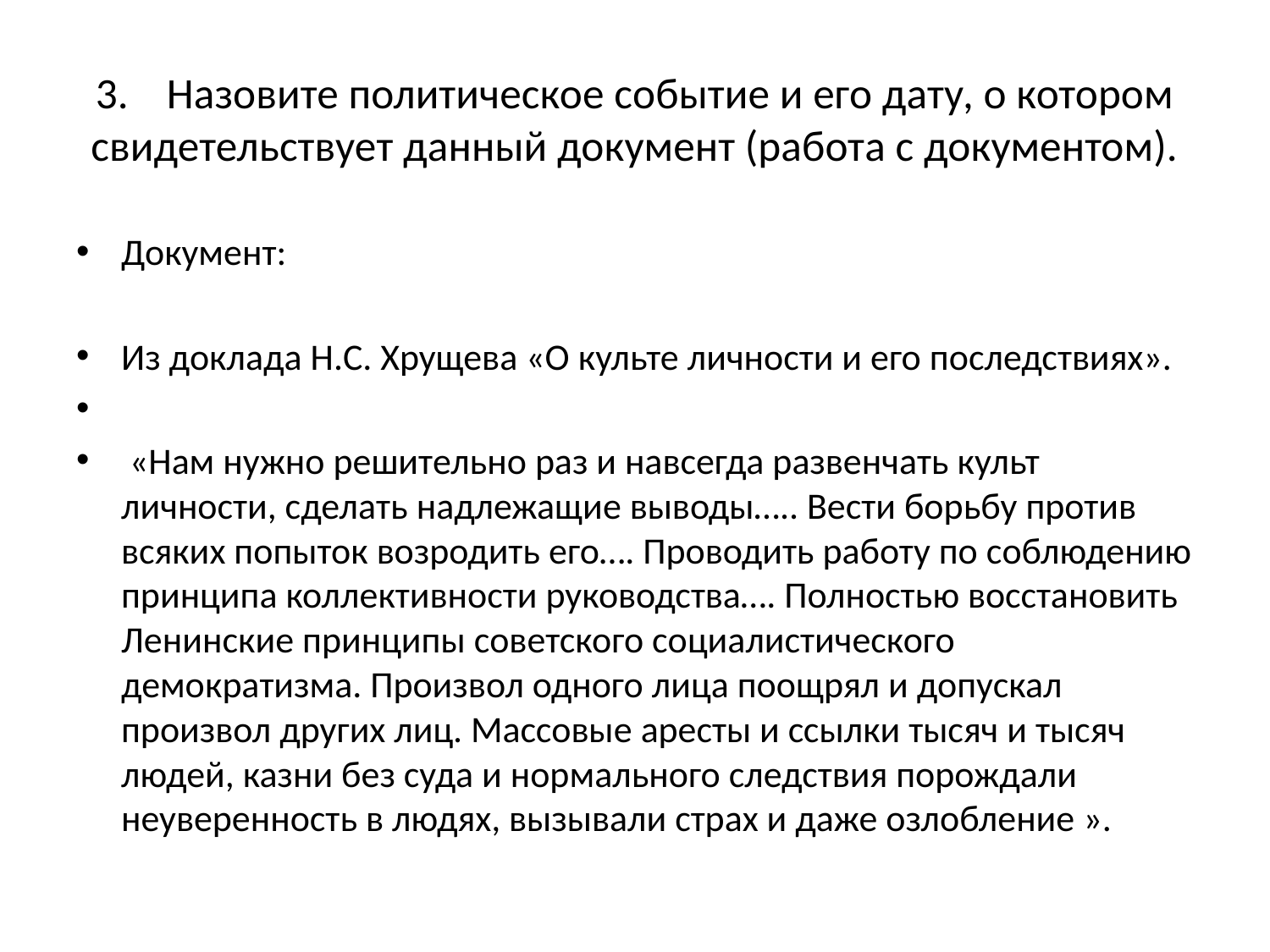

# 3.	Назовите политическое событие и его дату, о котором свидетельствует данный документ (работа с документом).
Документ:

Из доклада Н.С. Хрущева «О культе личности и его последствиях».

 «Нам нужно решительно раз и навсегда развенчать культ личности, сделать надлежащие выводы….. Вести борьбу против всяких попыток возродить его…. Проводить работу по соблюдению принципа коллективности руководства…. Полностью восстановить Ленинские принципы советского социалистического демократизма. Произвол одного лица поощрял и допускал произвол других лиц. Массовые аресты и ссылки тысяч и тысяч людей, казни без суда и нормального следствия порождали неуверенность в людях, вызывали страх и даже озлобление ».